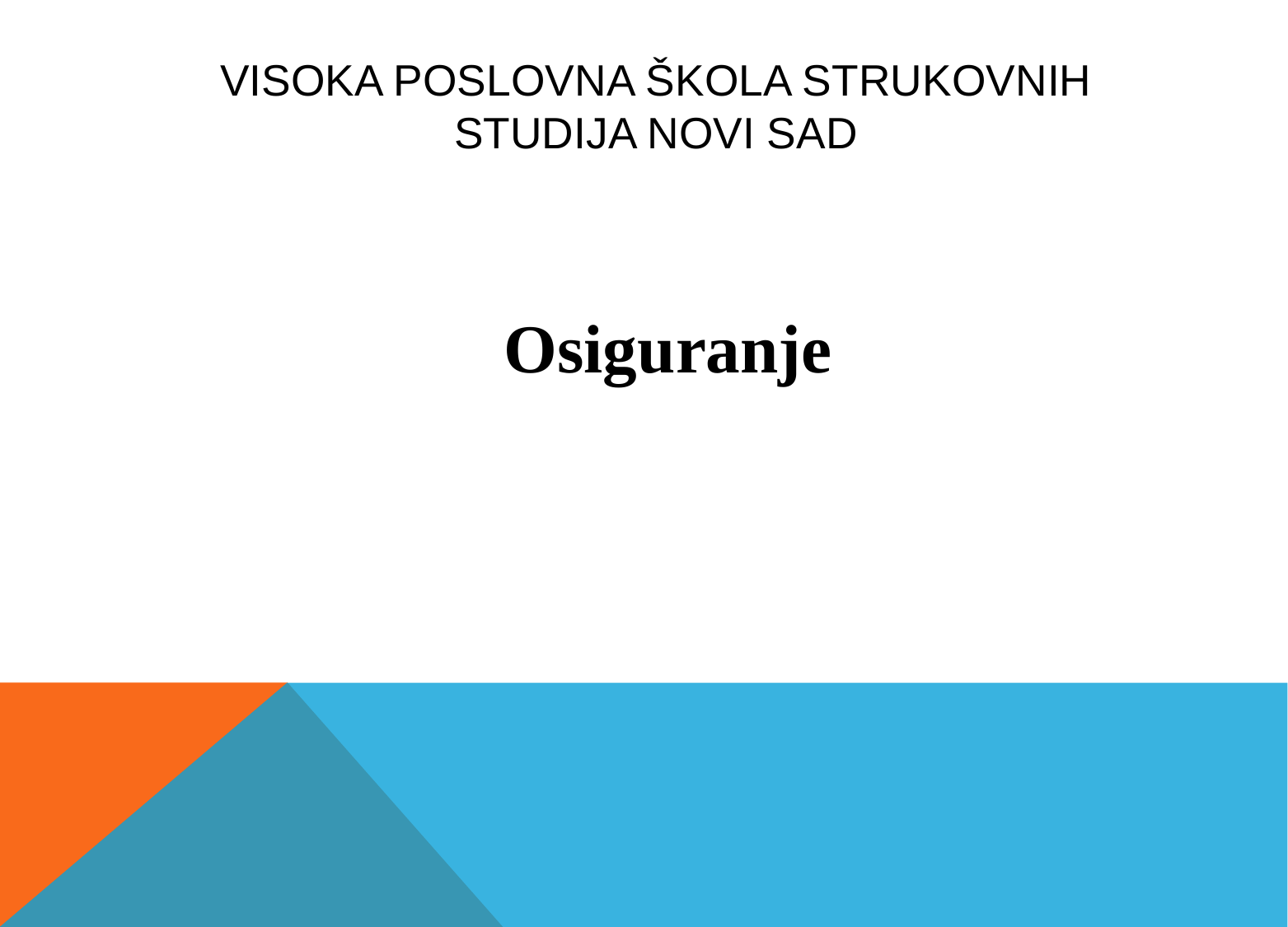

# Visoka poslovna škola strukovnih studija Novi Sad
Osiguranje